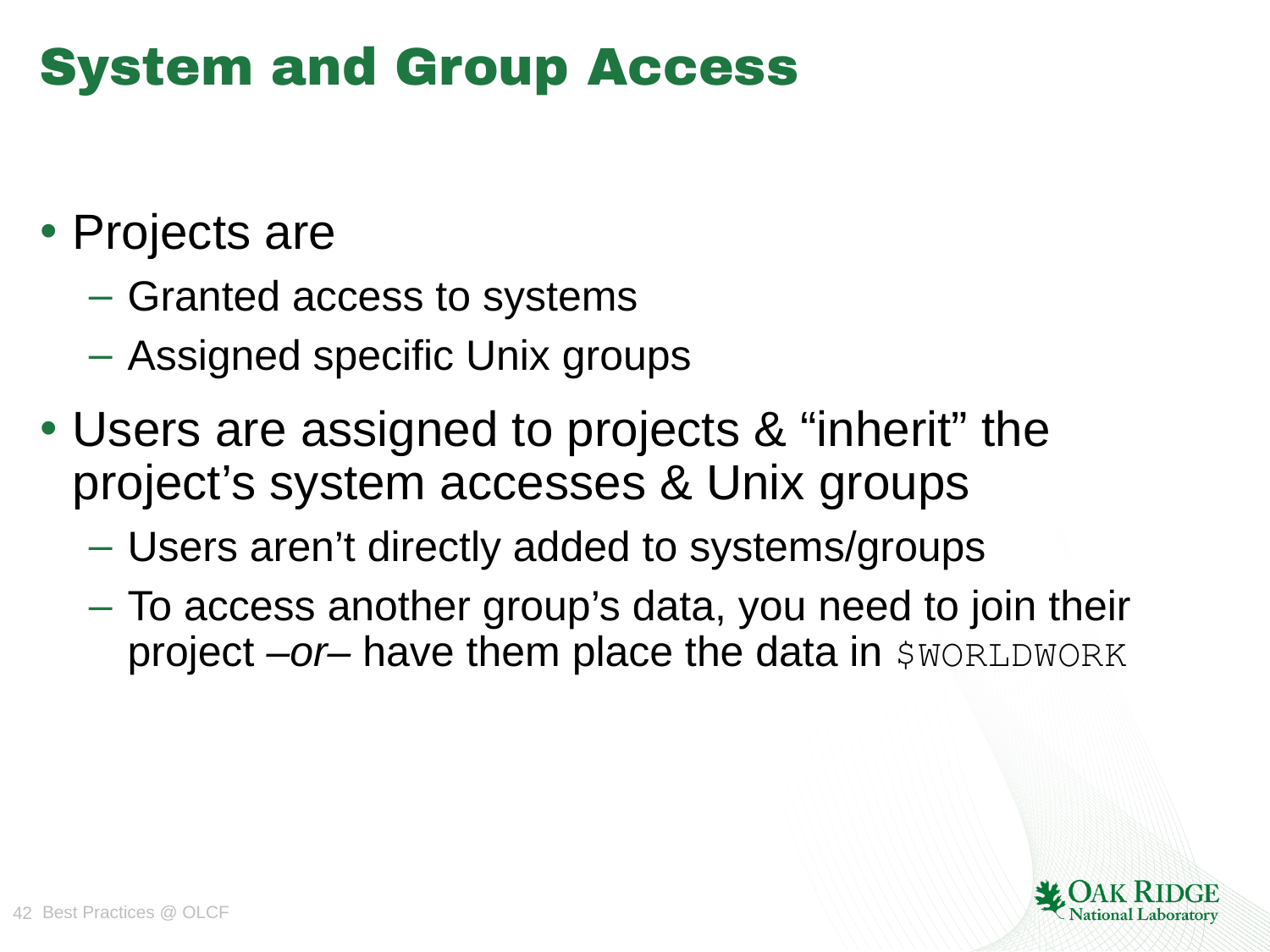

# System and Group Access
Projects are
Granted access to systems
Assigned specific Unix groups
Users are assigned to projects & “inherit” the project’s system accesses & Unix groups
Users aren’t directly added to systems/groups
To access another group’s data, you need to join their project –or– have them place the data in $WORLDWORK